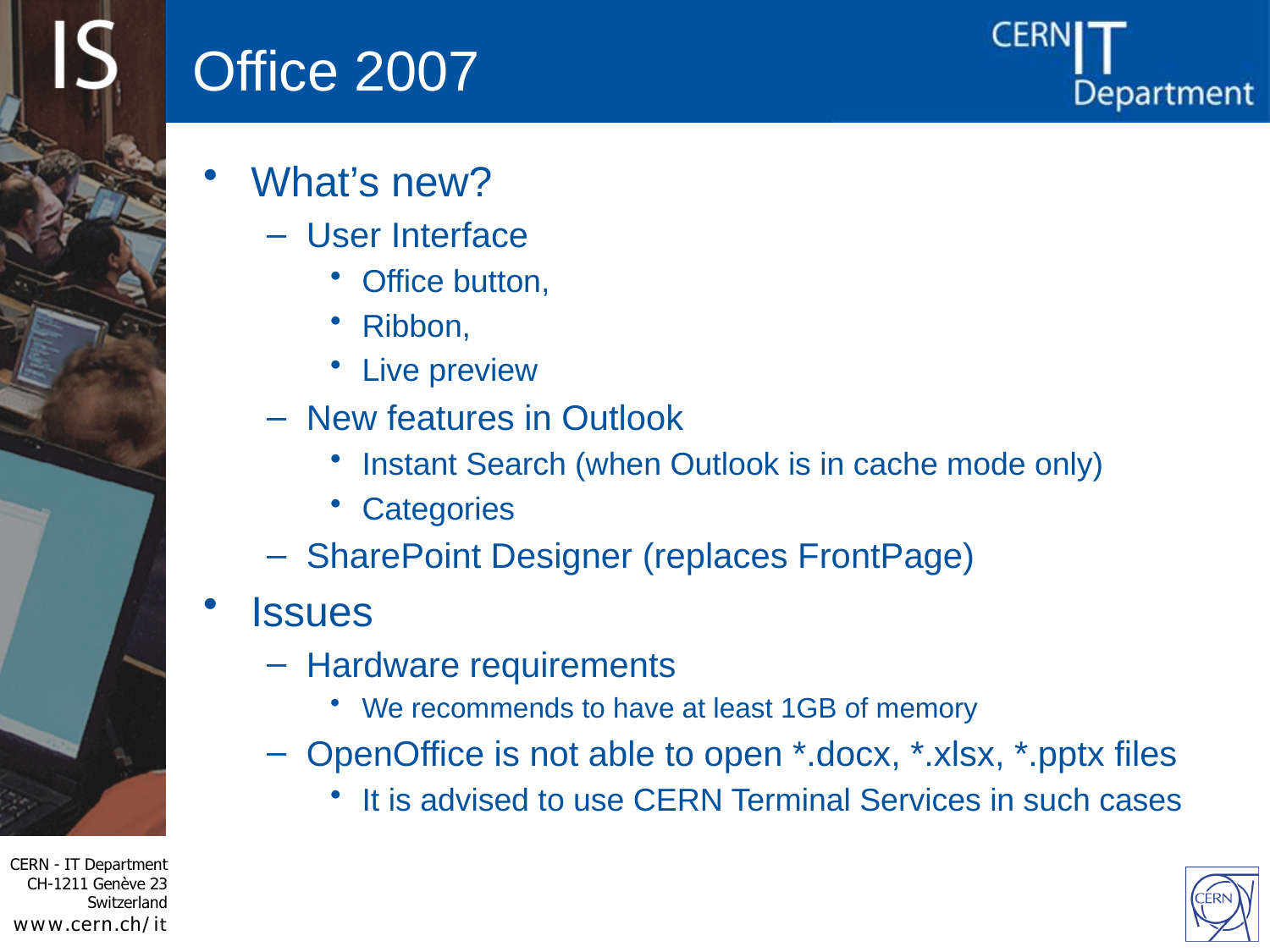

# Office 2007
What’s new?
User Interface
Office button,
Ribbon,
Live preview
New features in Outlook
Instant Search (when Outlook is in cache mode only)
Categories
SharePoint Designer (replaces FrontPage)
Issues
Hardware requirements
We recommends to have at least 1GB of memory
OpenOffice is not able to open *.docx, *.xlsx, *.pptx files
It is advised to use CERN Terminal Services in such cases